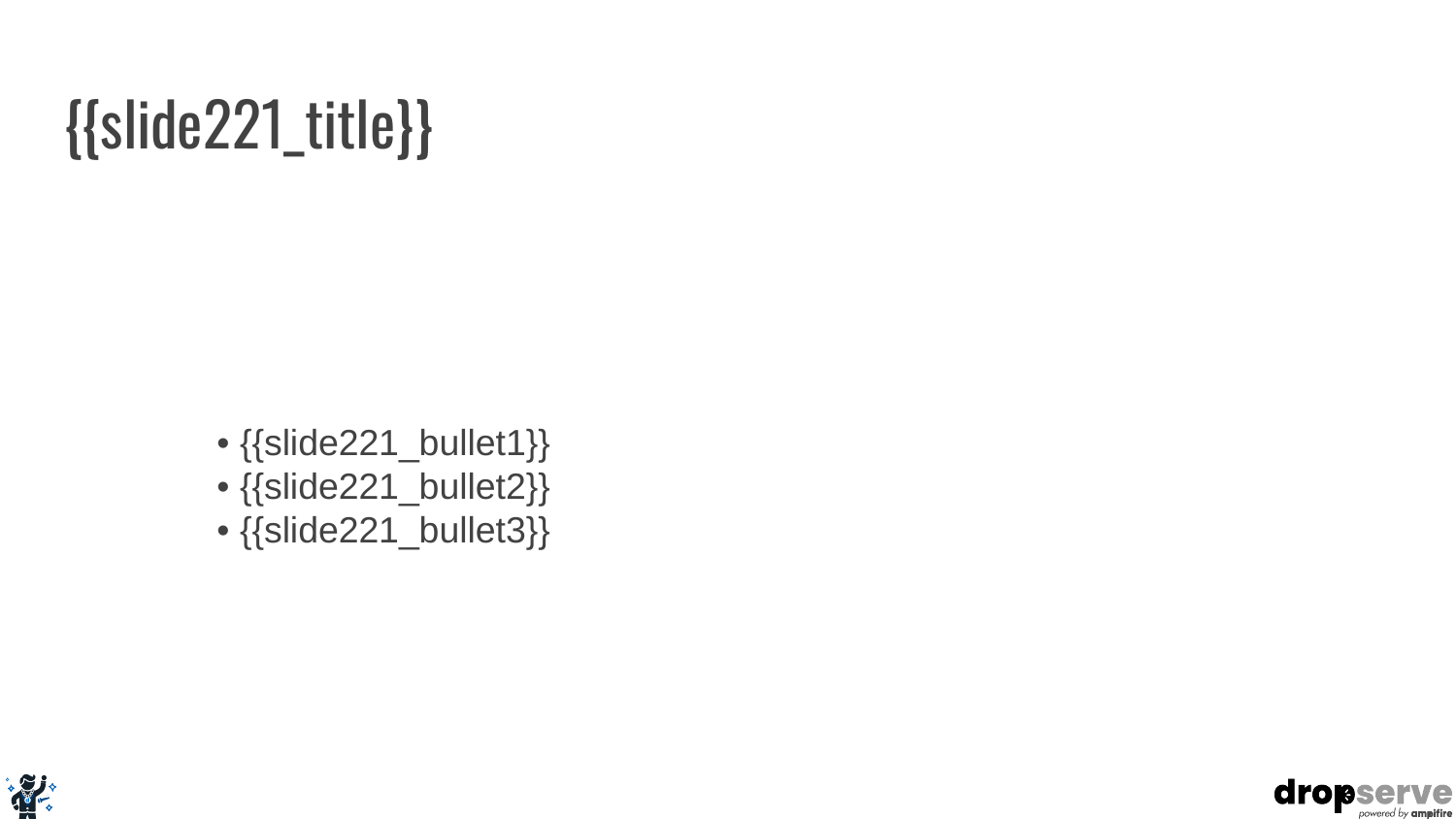

# {{slide221_title}}
• {{slide221_bullet1}}
• {{slide221_bullet2}}
• {{slide221_bullet3}}